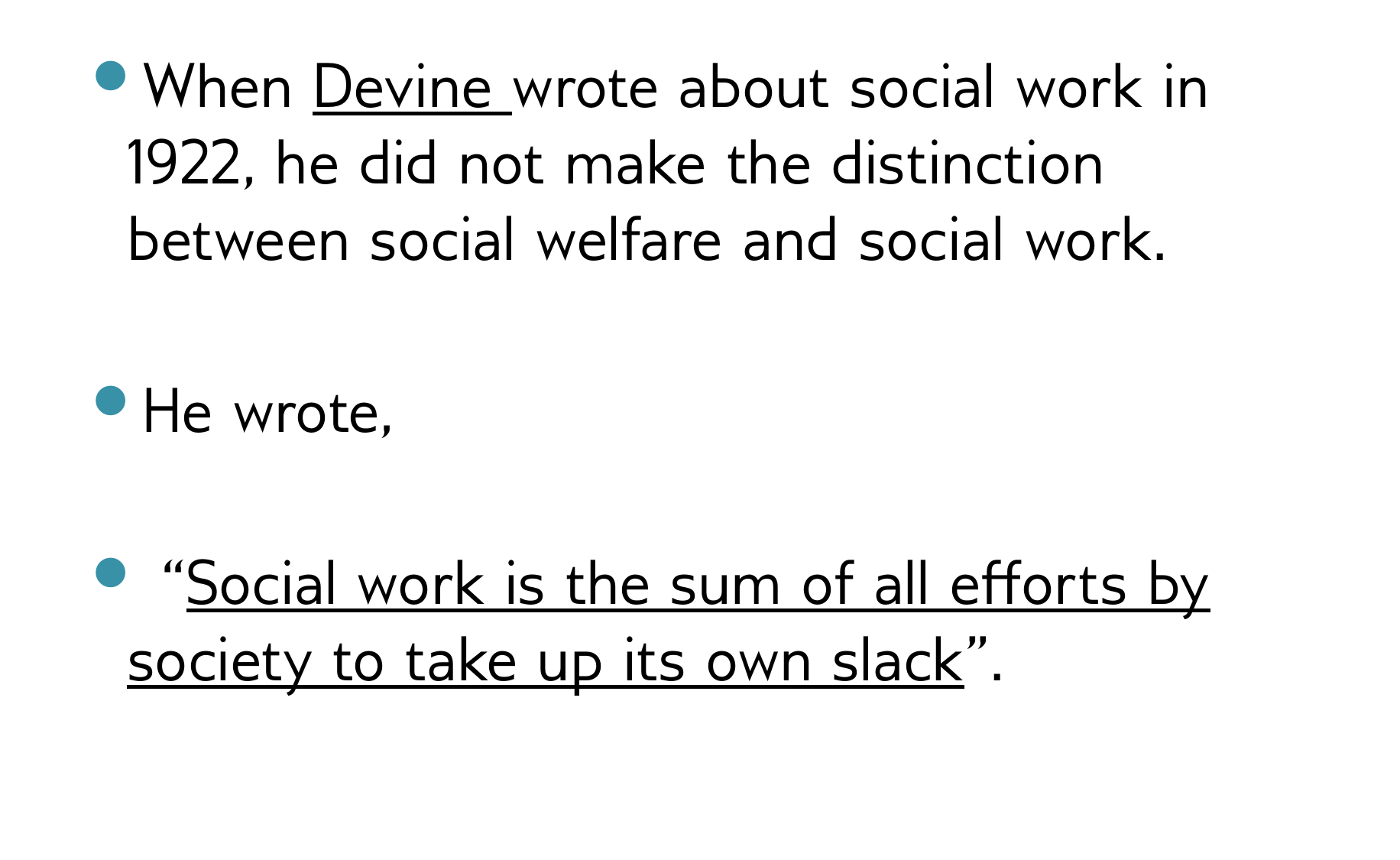

When Devine wrote about social work in 1922, he did not make the distinction between social welfare and social work.

He wrote,

 “Social work is the sum of all efforts by society to take up its own slack”.